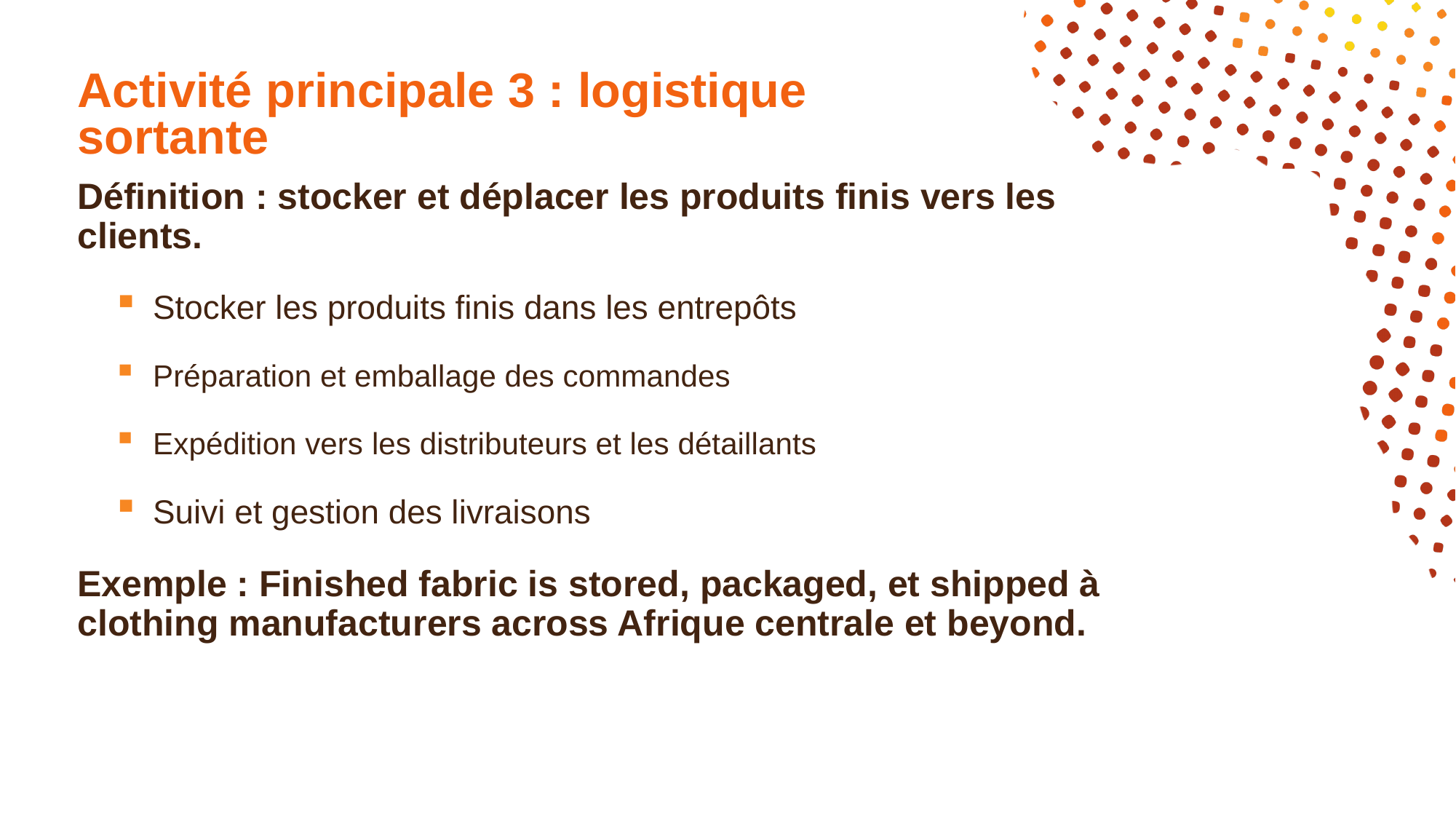

# Activité principale 3 : logistique sortante
Définition : stocker et déplacer les produits finis vers les clients.
Stocker les produits finis dans les entrepôts
Préparation et emballage des commandes
Expédition vers les distributeurs et les détaillants
Suivi et gestion des livraisons
Exemple : Finished fabric is stored, packaged, et shipped à clothing manufacturers across Afrique centrale et beyond.